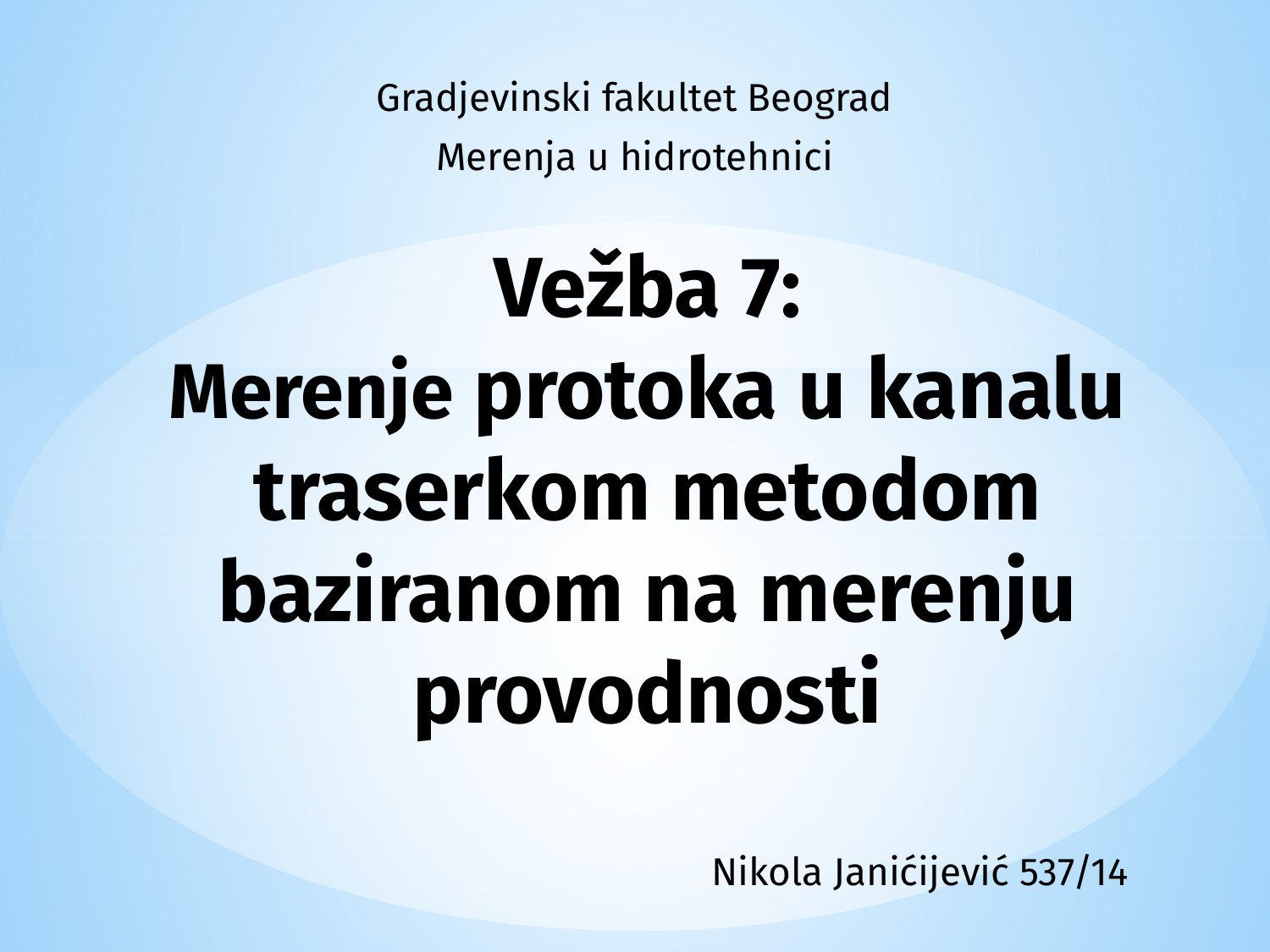

Gradjevinski fakultet Beograd
Merenja u hidrotehnici

# Vežba 7: Merenje protoka u kanalu traserkom metodom baziranom na merenju provodnosti
Nikola Janićijević 537/14